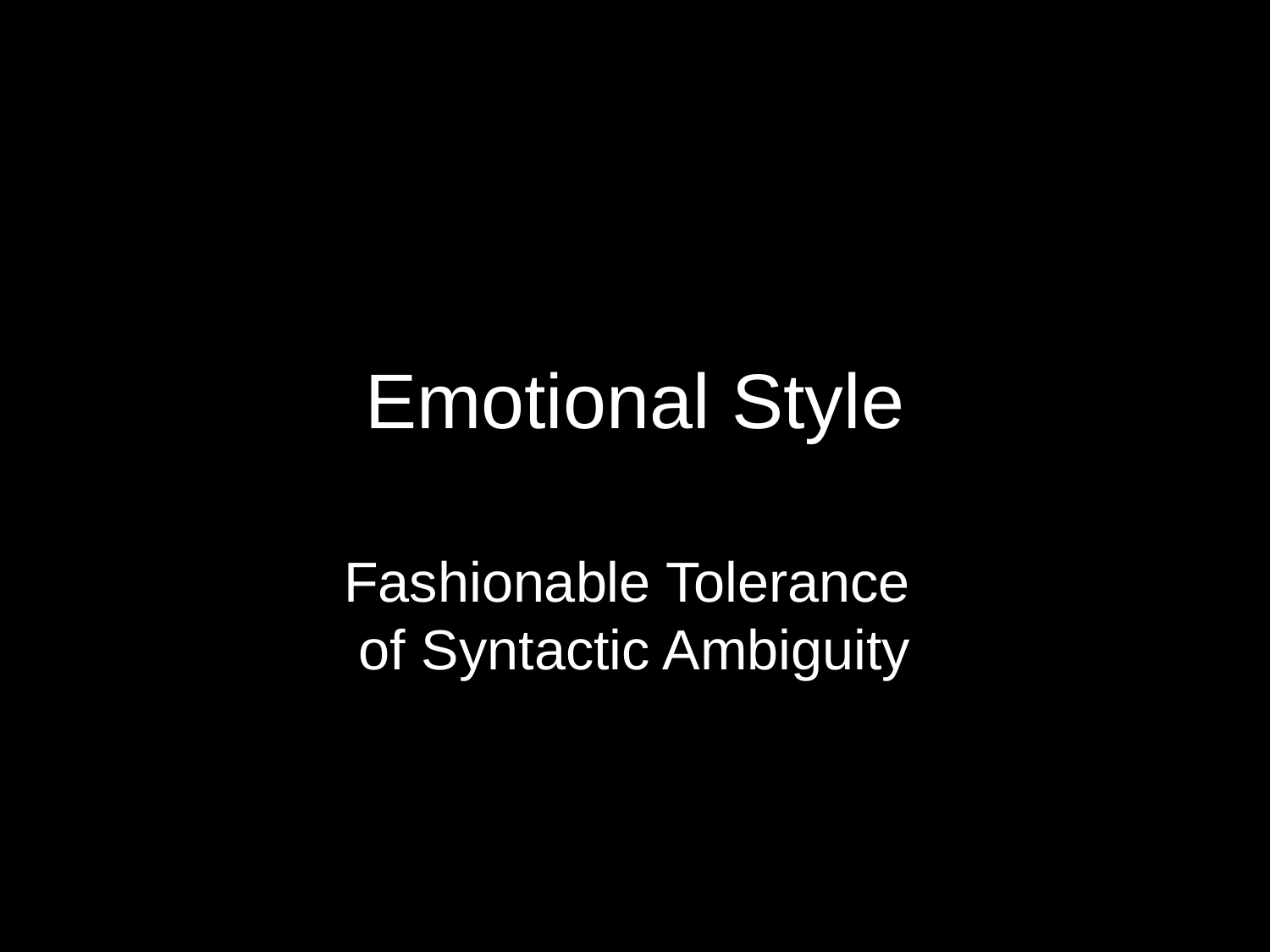

# Emotional Style
Fashionable Tolerance
of Syntactic Ambiguity